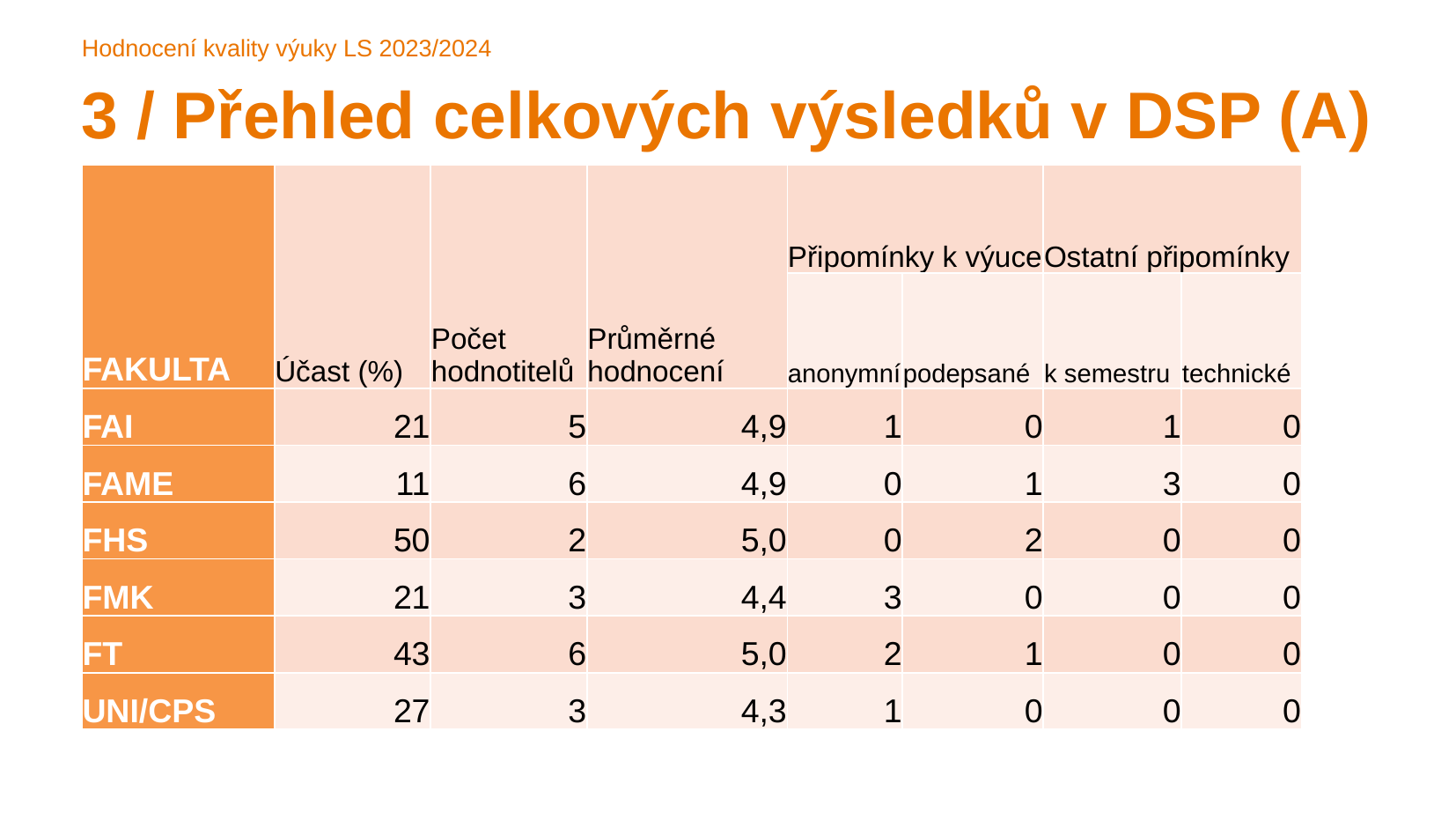

Hodnocení kvality výuky LS 2023/2024
3 / Přehled celkových výsledků v DSP (A)
| FAKULTA | Účast (%) | Počet hodnotitelů | Průměrné hodnocení | Připomínky k výuce |  | Ostatní připomínky |  |
| --- | --- | --- | --- | --- | --- | --- | --- |
|  |  |  |  | anonymní | podepsané | k semestru | technické |
| FAI | 21 | 5 | 4,9 | 1 | 0 | 1 | 0 |
| FAME | 11 | 6 | 4,9 | 0 | 1 | 3 | 0 |
| FHS | 50 | 2 | 5,0 | 0 | 2 | 0 | 0 |
| FMK | 21 | 3 | 4,4 | 3 | 0 | 0 | 0 |
| FT | 43 | 6 | 5,0 | 2 | 1 | 0 | 0 |
| UNI/CPS | 27 | 3 | 4,3 | 1 | 0 | 0 | 0 |